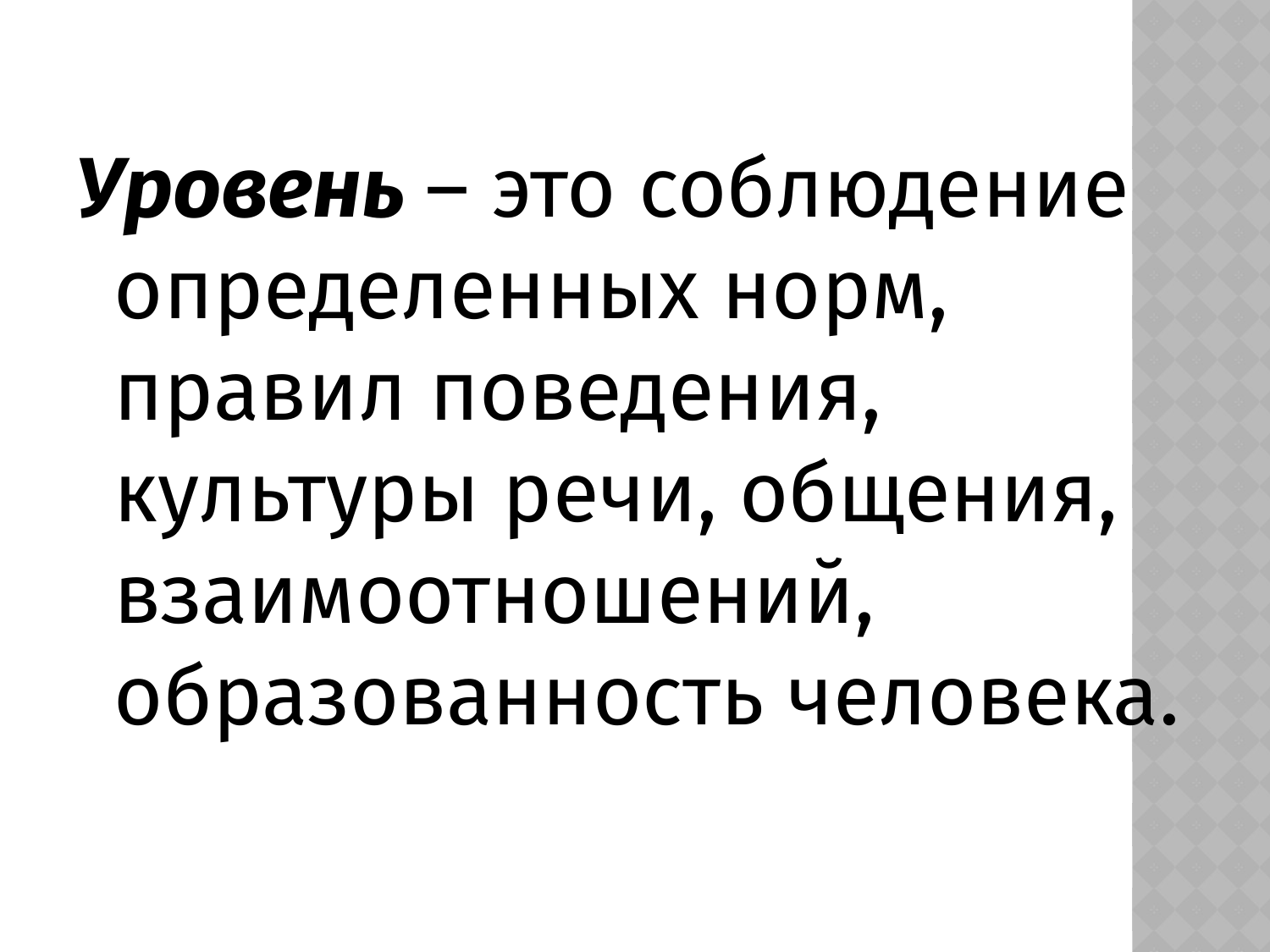

Уровень – это соблюдение определенных норм, правил поведения, культуры речи, общения, взаимоотношений, образованность человека.